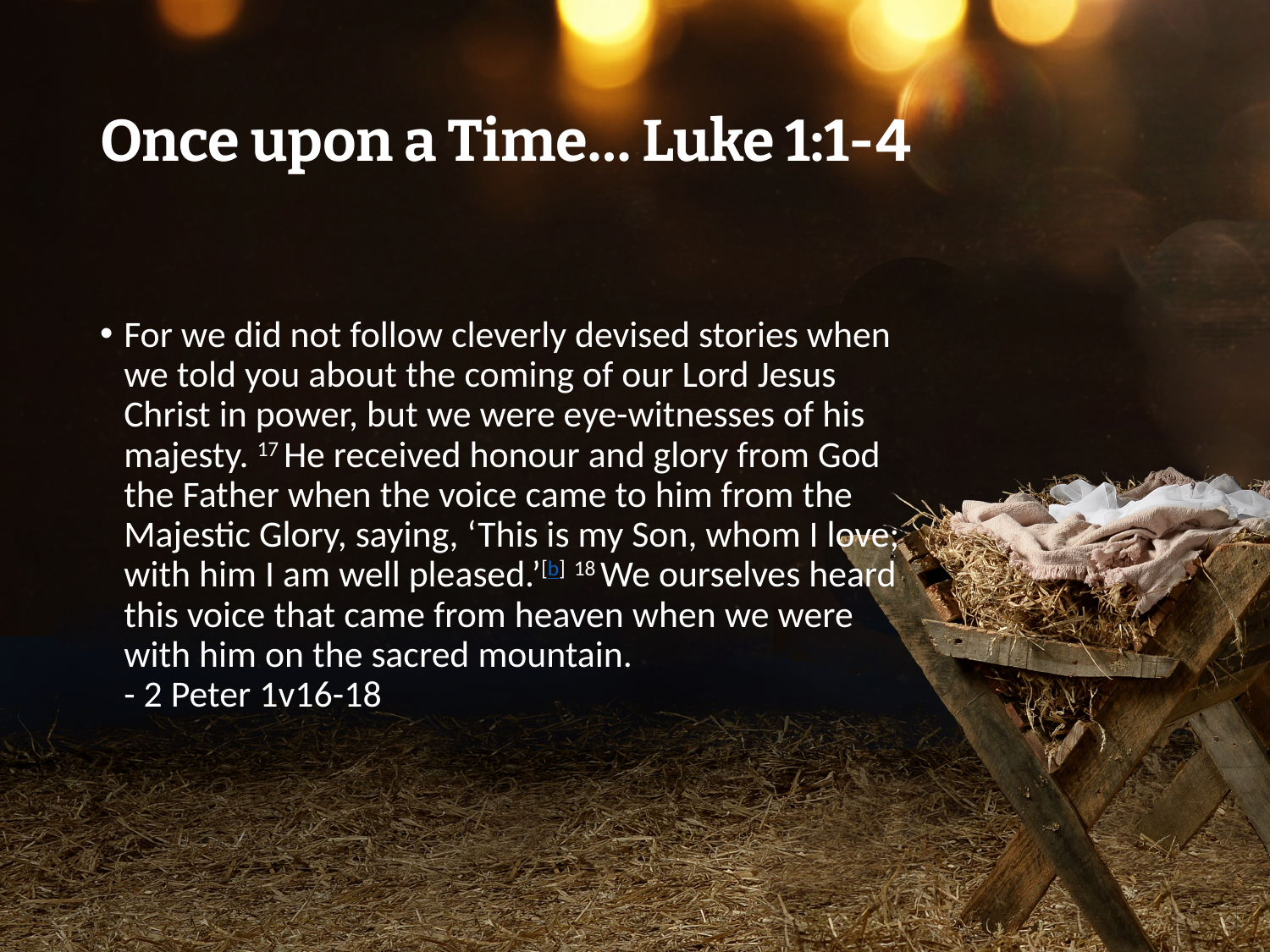

# Once upon a Time… Luke 1:1-4
For we did not follow cleverly devised stories when we told you about the coming of our Lord Jesus Christ in power, but we were eye-witnesses of his majesty. 17 He received honour and glory from God the Father when the voice came to him from the Majestic Glory, saying, ‘This is my Son, whom I love; with him I am well pleased.’[b] 18 We ourselves heard this voice that came from heaven when we were with him on the sacred mountain.
- 2 Peter 1v16-18